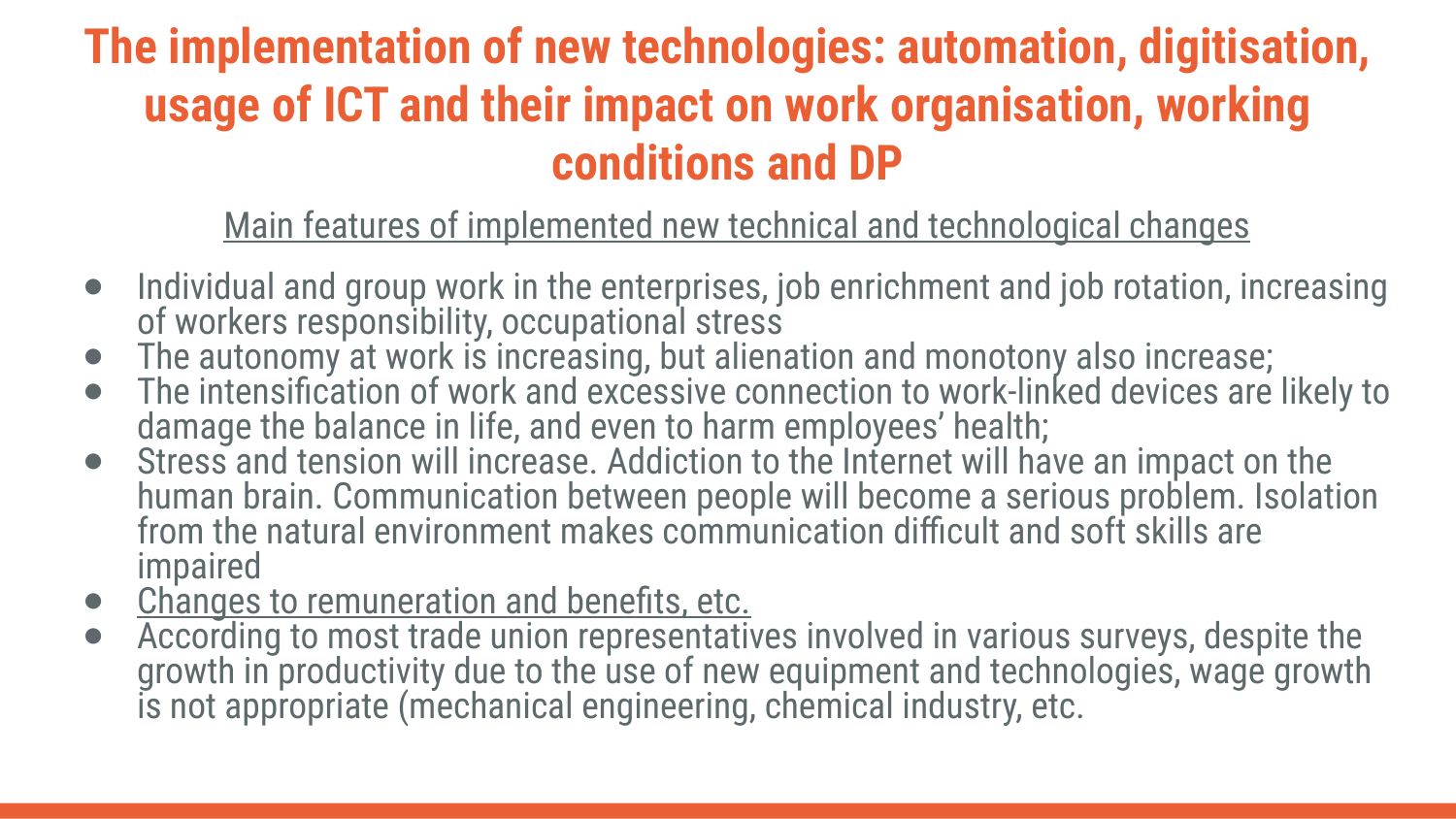

# The implementation of new technologies: automation, digitisation, usage of ICT and their impact on work organisation, working conditions and DP
Main features of implemented new technical and technological changes

Individual and group work in the enterprises, job enrichment and job rotation, increasing of workers responsibility, occupational stress
The autonomy at work is increasing, but alienation and monotony also increase;
The intensification of work and excessive connection to work-linked devices are likely to damage the balance in life, and even to harm employees’ health;
Stress and tension will increase. Addiction to the Internet will have an impact on the human brain. Communication between people will become a serious problem. Isolation from the natural environment makes communication difficult and soft skills are impaired
Changes to remuneration and benefits, etc.
According to most trade union representatives involved in various surveys, despite the growth in productivity due to the use of new equipment and technologies, wage growth is not appropriate (mechanical engineering, chemical industry, etc.